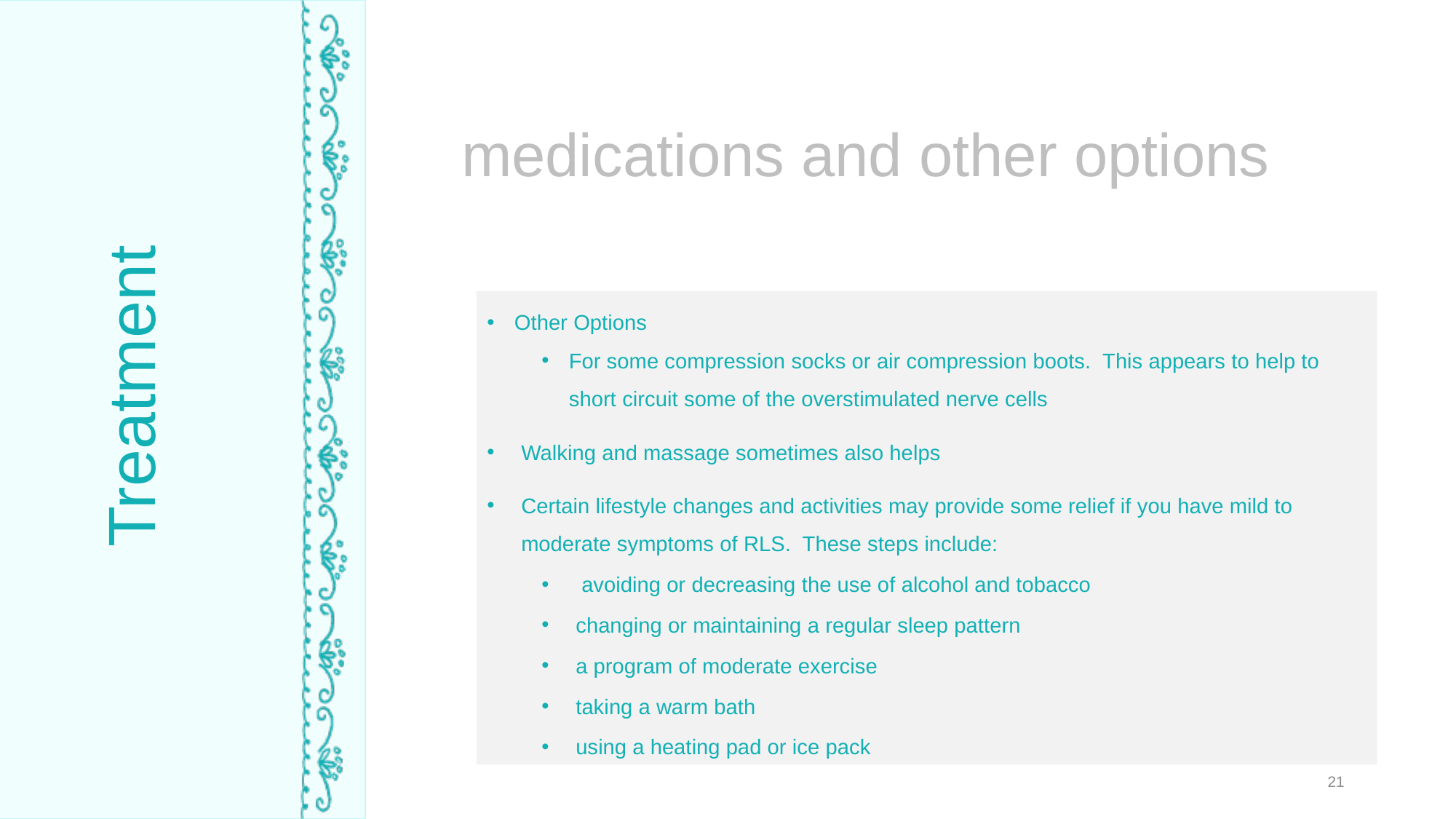

medications and other options
Other Options
For some compression socks or air compression boots.  This appears to help to short circuit some of the overstimulated nerve cells
Walking and massage sometimes also helps
Certain lifestyle changes and activities may provide some relief if you have mild to moderate symptoms of RLS.  These steps include:
 avoiding or decreasing the use of alcohol and tobacco
changing or maintaining a regular sleep pattern
a program of moderate exercise
taking a warm bath
using a heating pad or ice pack
Treatment
TIME ASLEEP
21